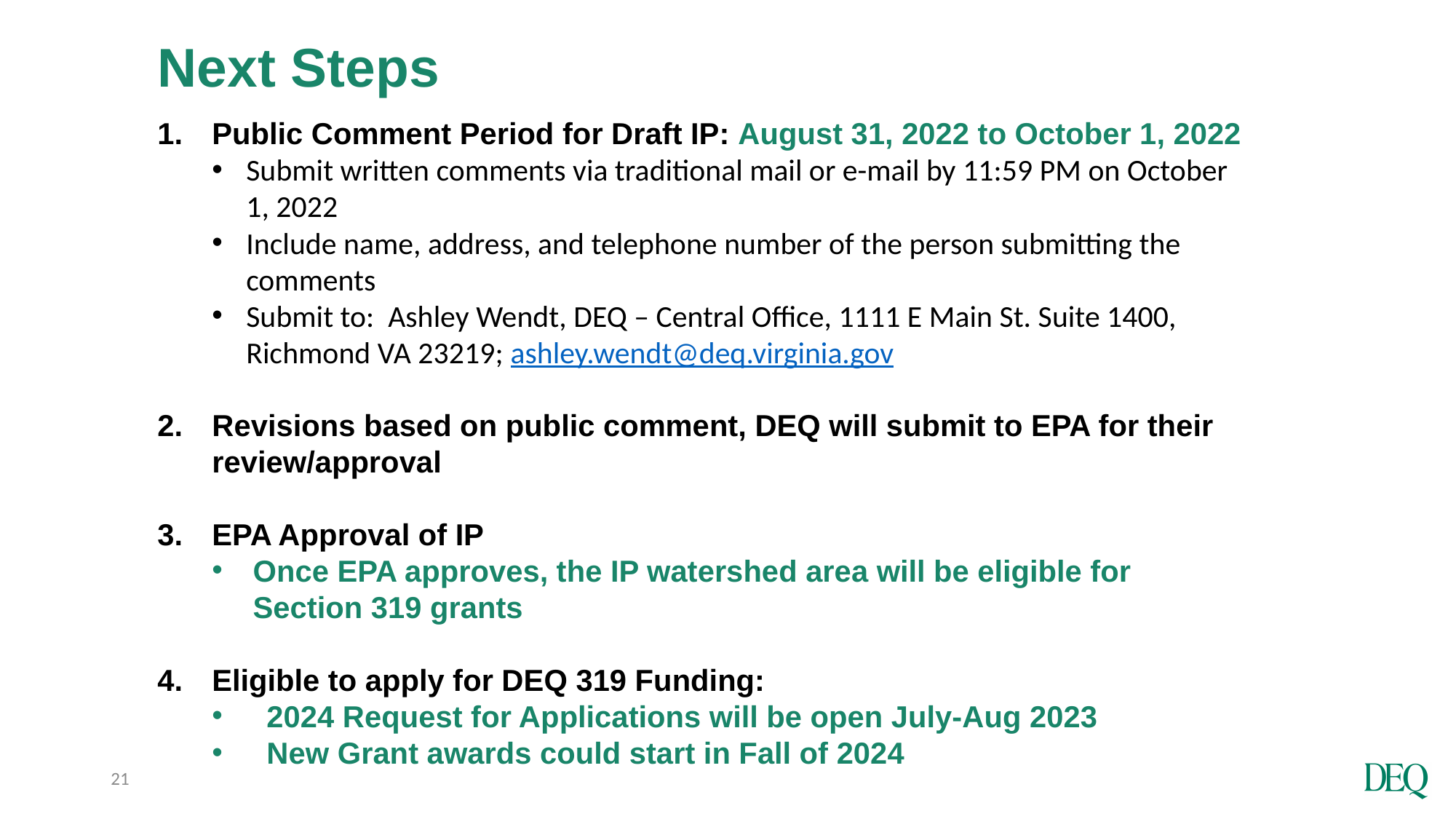

Next Steps
Public Comment Period for Draft IP: August 31, 2022 to October 1, 2022
Submit written comments via traditional mail or e-mail by 11:59 PM on October 1, 2022
Include name, address, and telephone number of the person submitting the comments
Submit to:  Ashley Wendt, DEQ – Central Office, 1111 E Main St. Suite 1400, Richmond VA 23219; ashley.wendt@deq.virginia.gov

Revisions based on public comment, DEQ will submit to EPA for their review/approval

EPA Approval of IP
Once EPA approves, the IP watershed area will be eligible for Section 319 grants

Eligible to apply for DEQ 319 Funding:
2024 Request for Applications will be open July-Aug 2023
New Grant awards could start in Fall of 2024

21